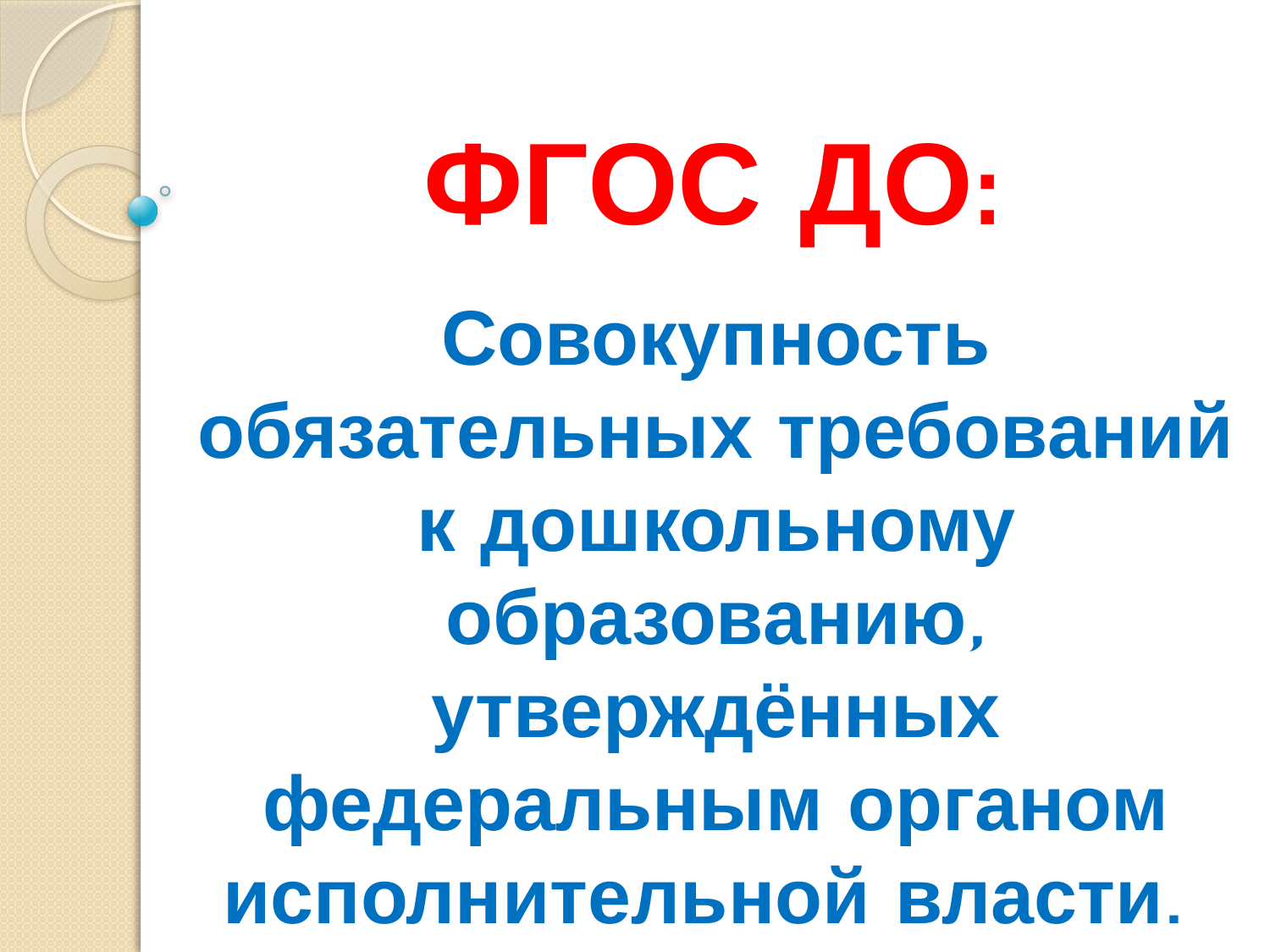

# ФГОС ДО:
Совокупность обязательных требований к дошкольному образованию, утверждённых федеральным органом исполнительной власти.